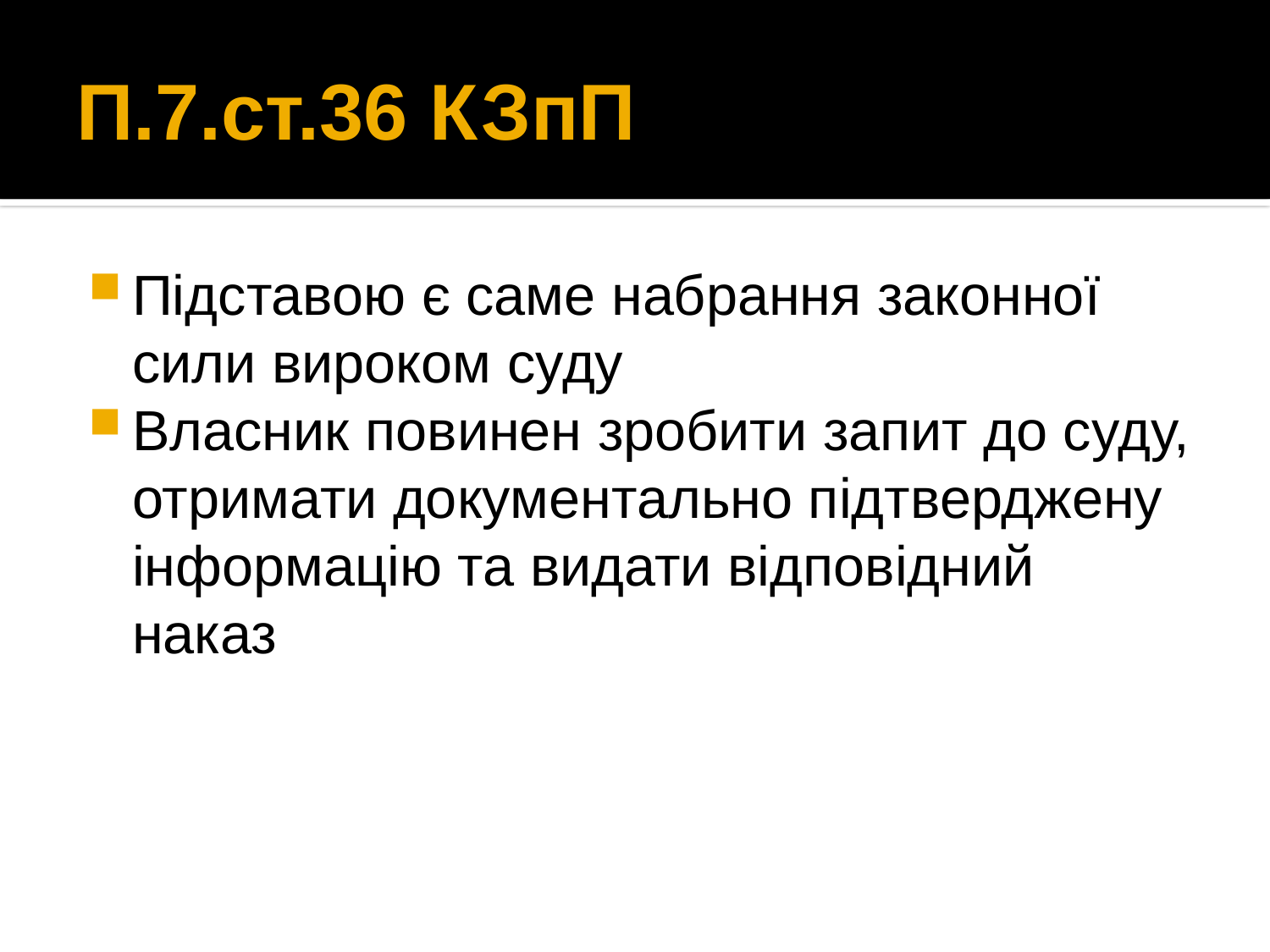

# П.7.ст.36 КЗпП
Підставою є саме набрання законної сили вироком суду
Власник повинен зробити запит до суду, отримати документально підтверджену інформацію та видати відповідний наказ